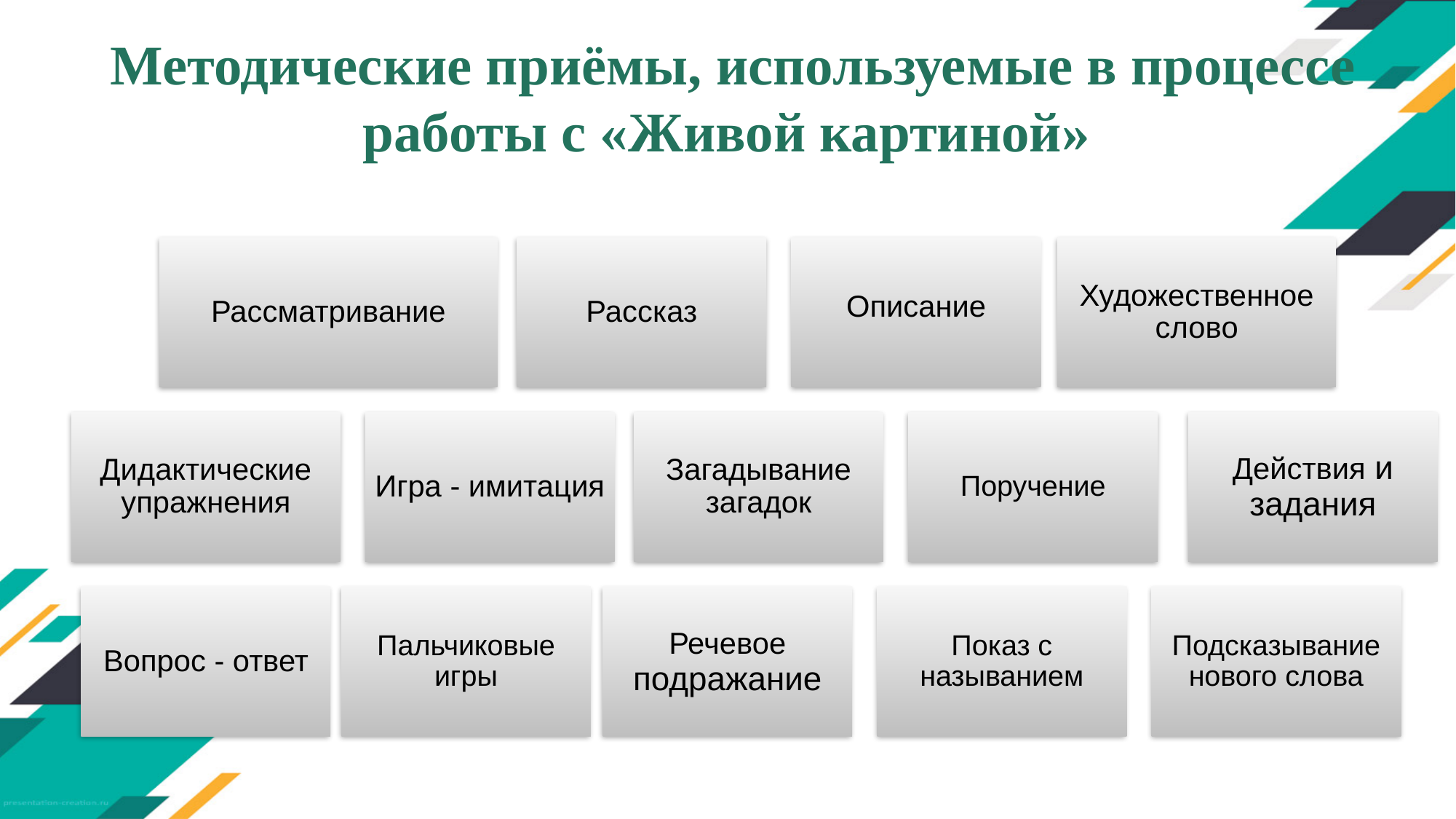

# Методические приёмы, используемые в процессе работы с «Живой картиной»
Рассматривание
Рассказ

Описание

Художественное слово
Дидактические упражнения
Игра - имитация
Загадывание загадок
Поручение
Действия и задания
Вопрос - ответ
Пальчиковые игры
Речевое подражание
Показ с называнием
Подсказывание нового слова